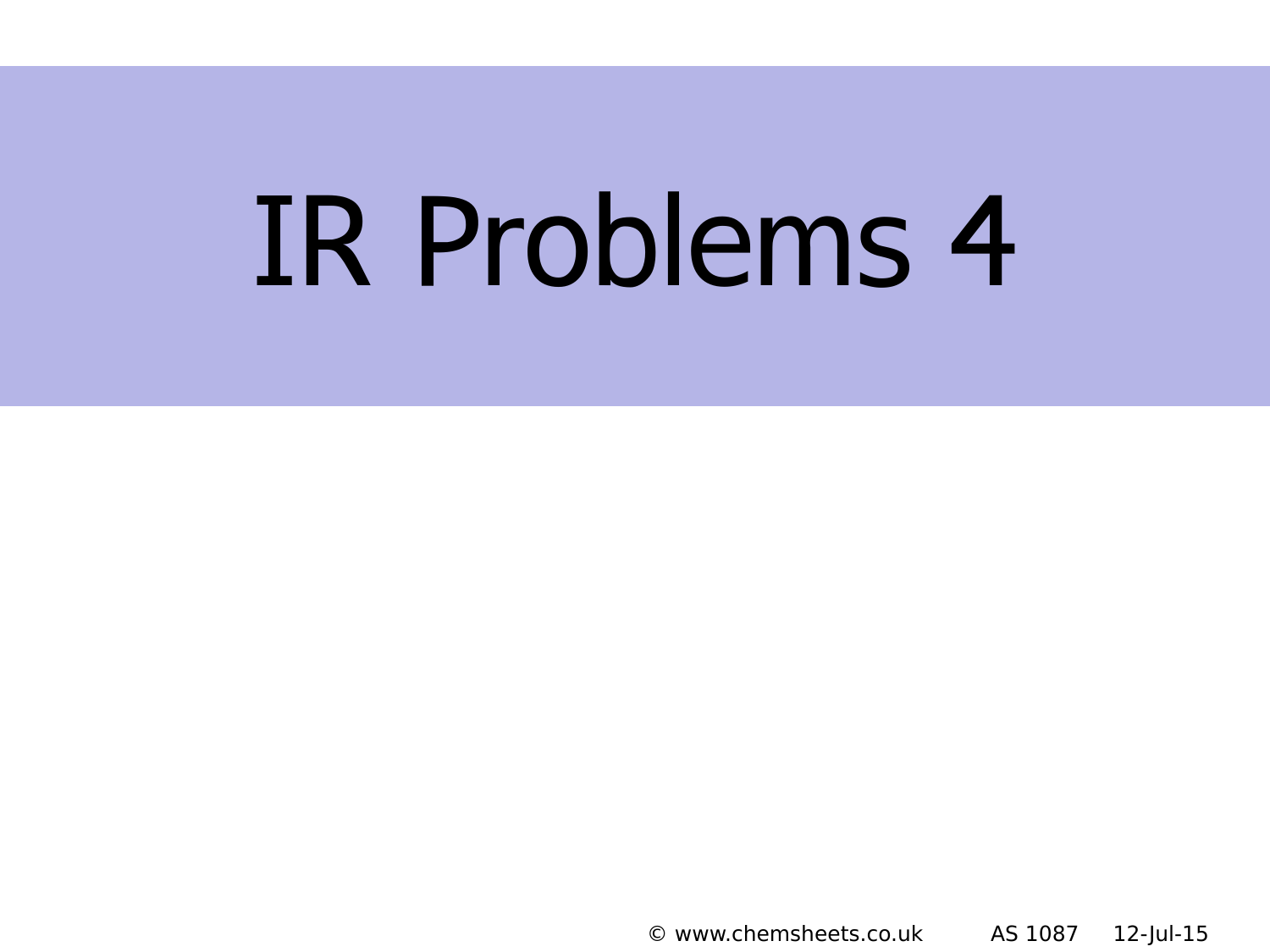

# IR Problems 4
© www.chemsheets.co.uk          AS 1087     12-Jul-15